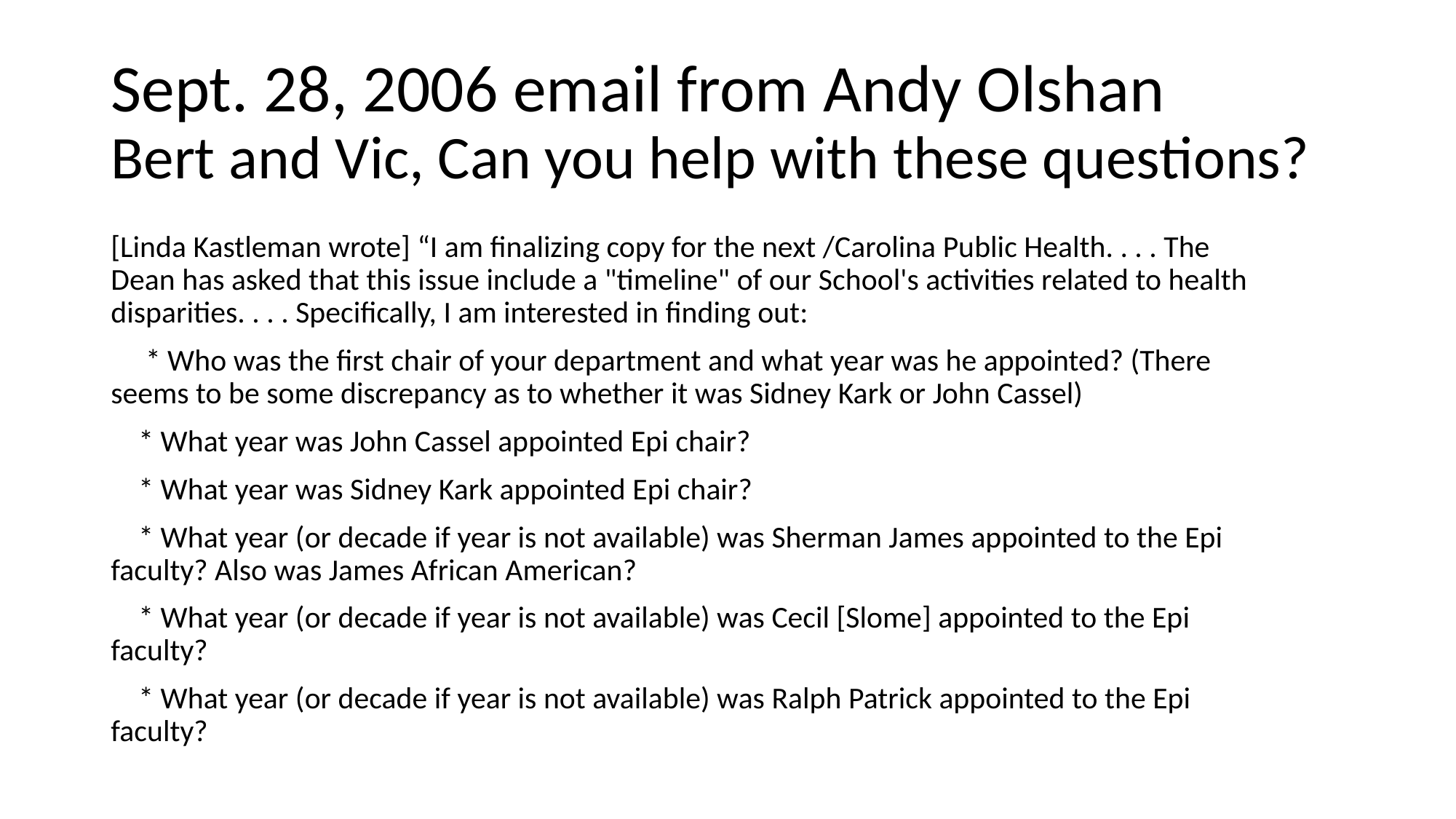

# Sept. 28, 2006 email from Andy Olshan Bert and Vic, Can you help with these questions?
[Linda Kastleman wrote] “I am finalizing copy for the next /Carolina Public Health. . . . The Dean has asked that this issue include a "timeline" of our School's activities related to health disparities. . . . Specifically, I am interested in finding out:
     * Who was the first chair of your department and what year was he appointed? (There seems to be some discrepancy as to whether it was Sidney Kark or John Cassel)
    * What year was John Cassel appointed Epi chair?
    * What year was Sidney Kark appointed Epi chair?
    * What year (or decade if year is not available) was Sherman James appointed to the Epi faculty? Also was James African American?
    * What year (or decade if year is not available) was Cecil [Slome] appointed to the Epi faculty?
    * What year (or decade if year is not available) was Ralph Patrick appointed to the Epi faculty?